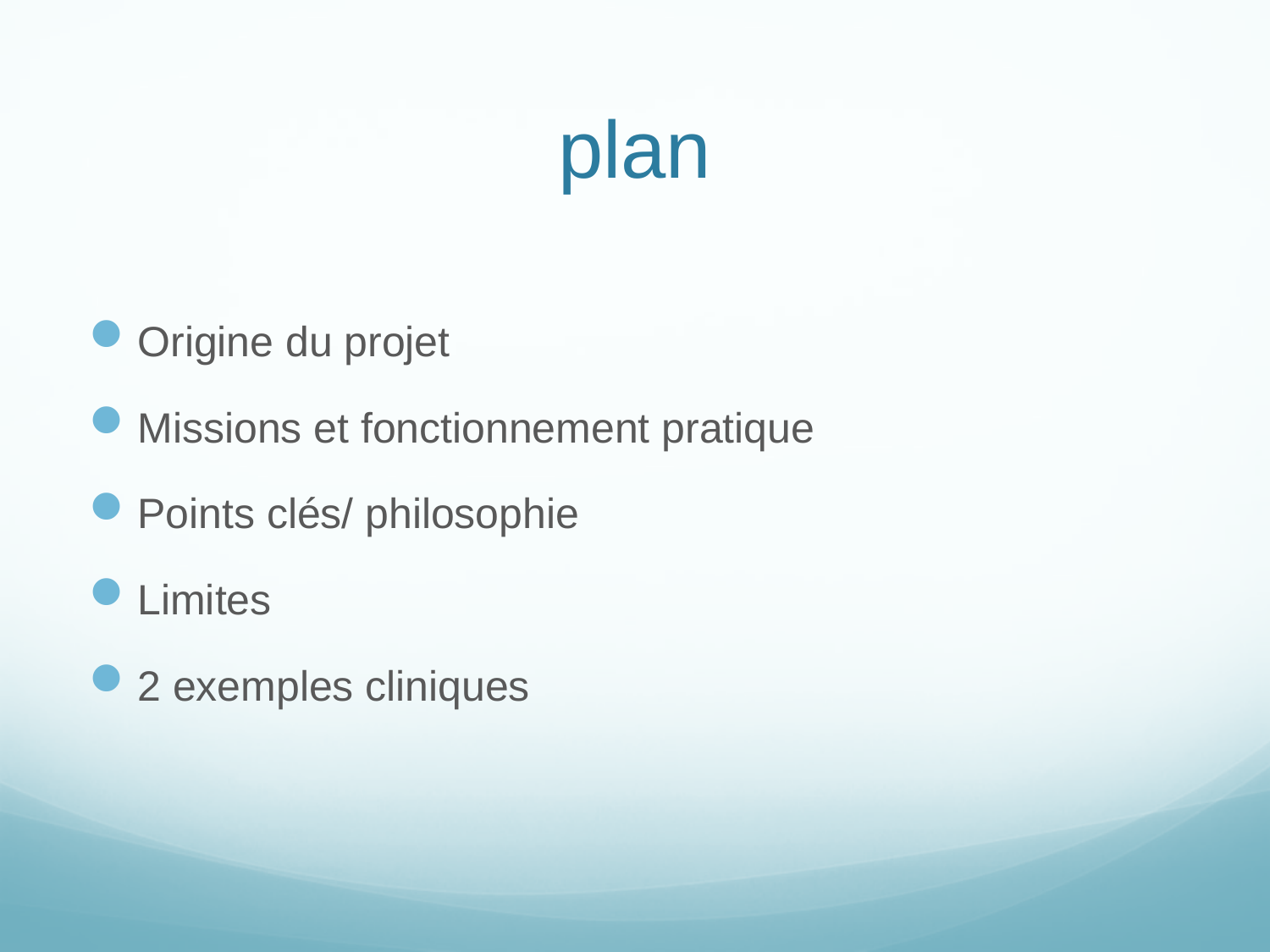

# plan

Origine du projet
Missions et fonctionnement pratique
Points clés/ philosophie
Limites
2 exemples cliniques